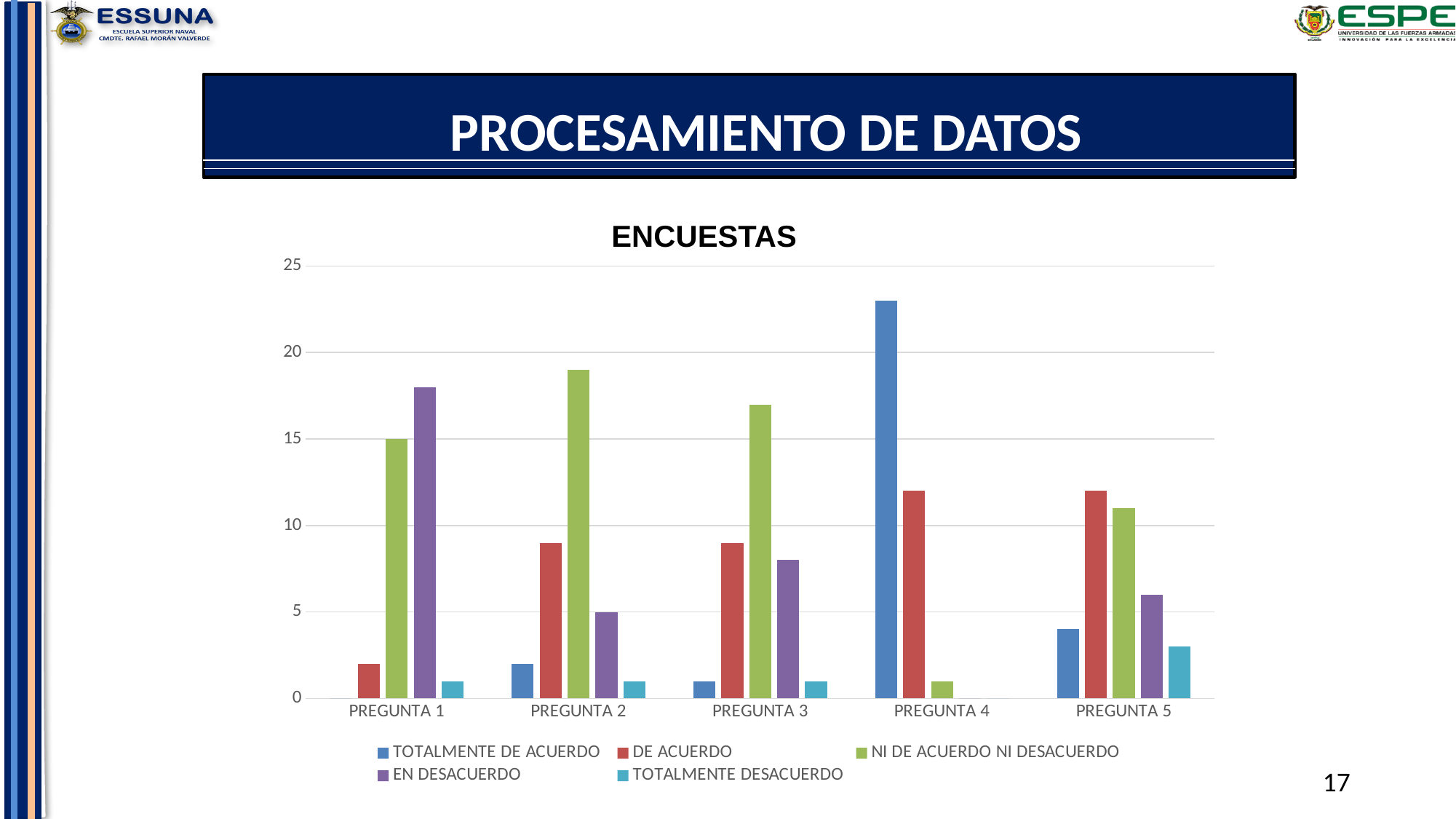

PROCESAMIENTO DE DATOS
 ENCUESTAS

### Chart

| Category | TOTALMENTE DE ACUERDO  | DE ACUERDO | NI DE ACUERDO NI DESACUERDO | EN DESACUERDO | TOTALMENTE DESACUERDO |
|---|---|---|---|---|---|
| PREGUNTA 1 | 0.0 | 2.0 | 15.0 | 18.0 | 1.0 |
| PREGUNTA 2 | 2.0 | 9.0 | 19.0 | 5.0 | 1.0 |
| PREGUNTA 3 | 1.0 | 9.0 | 17.0 | 8.0 | 1.0 |
| PREGUNTA 4 | 23.0 | 12.0 | 1.0 | 0.0 | 0.0 |
| PREGUNTA 5 | 4.0 | 12.0 | 11.0 | 6.0 | 3.0 |
17